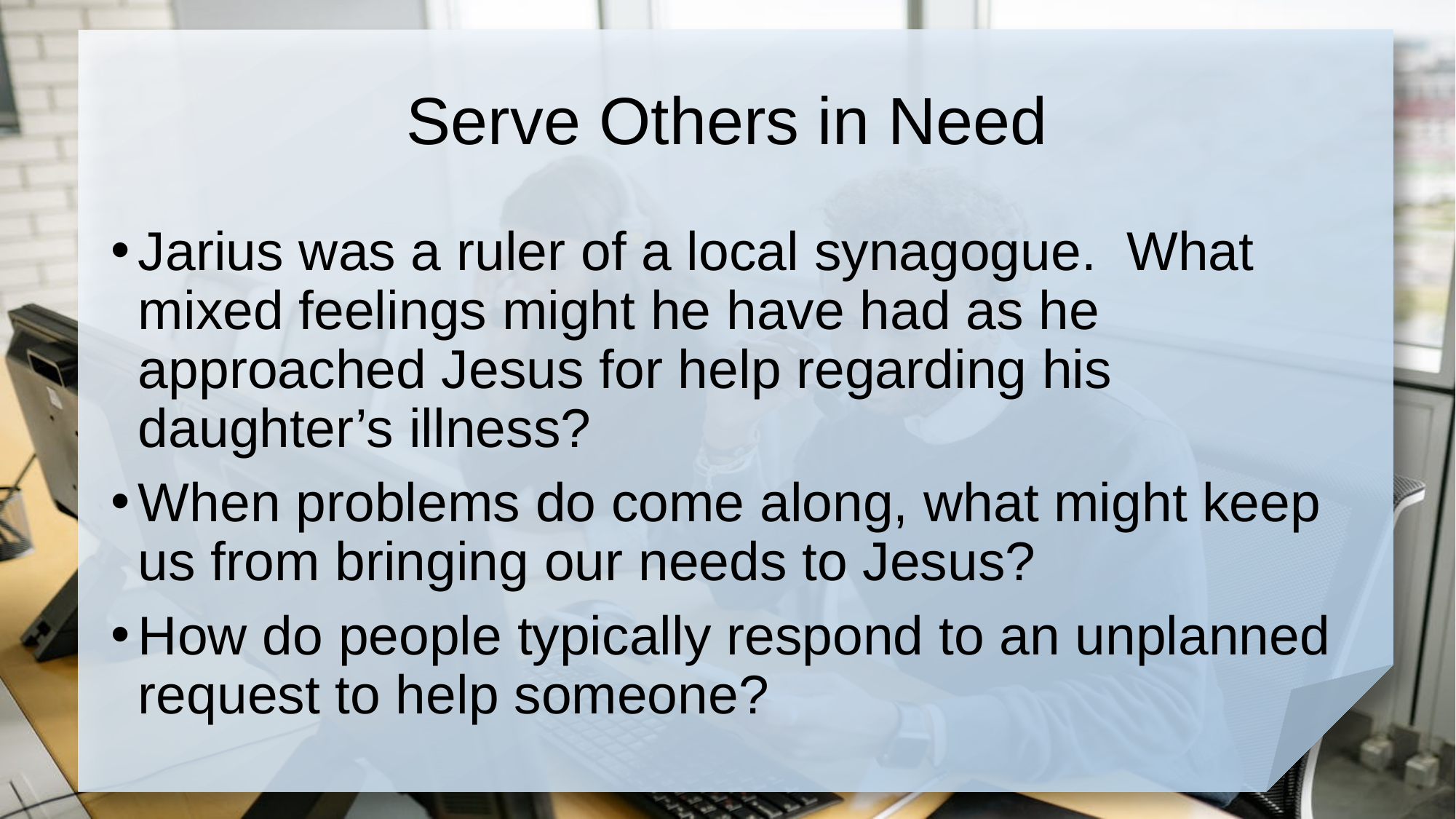

# Serve Others in Need
Jarius was a ruler of a local synagogue.  What mixed feelings might he have had as he approached Jesus for help regarding his daughter’s illness?
When problems do come along, what might keep us from bringing our needs to Jesus?
How do people typically respond to an unplanned request to help someone?